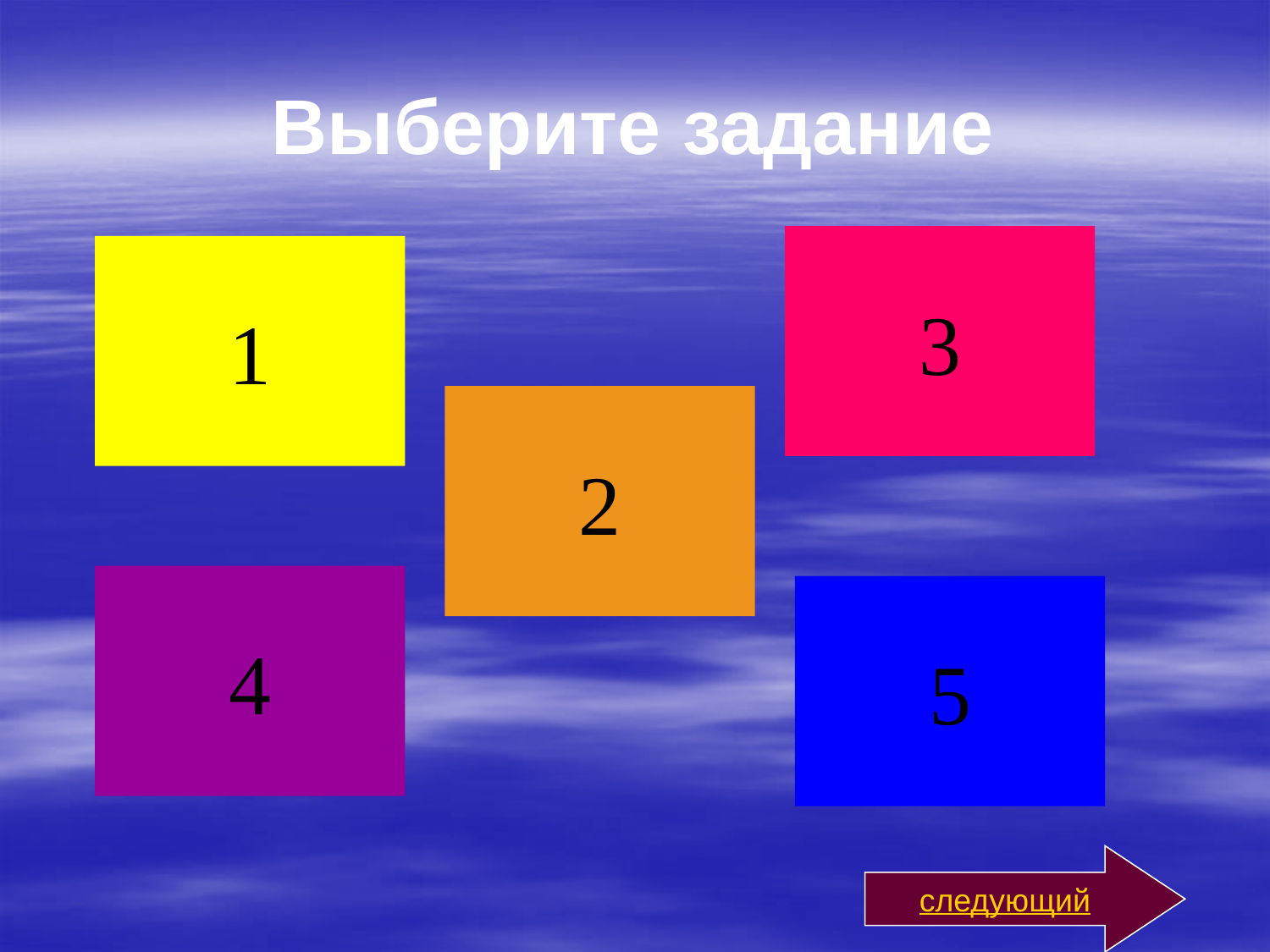

# Выберите задание
3
1
2
4
5
следующий